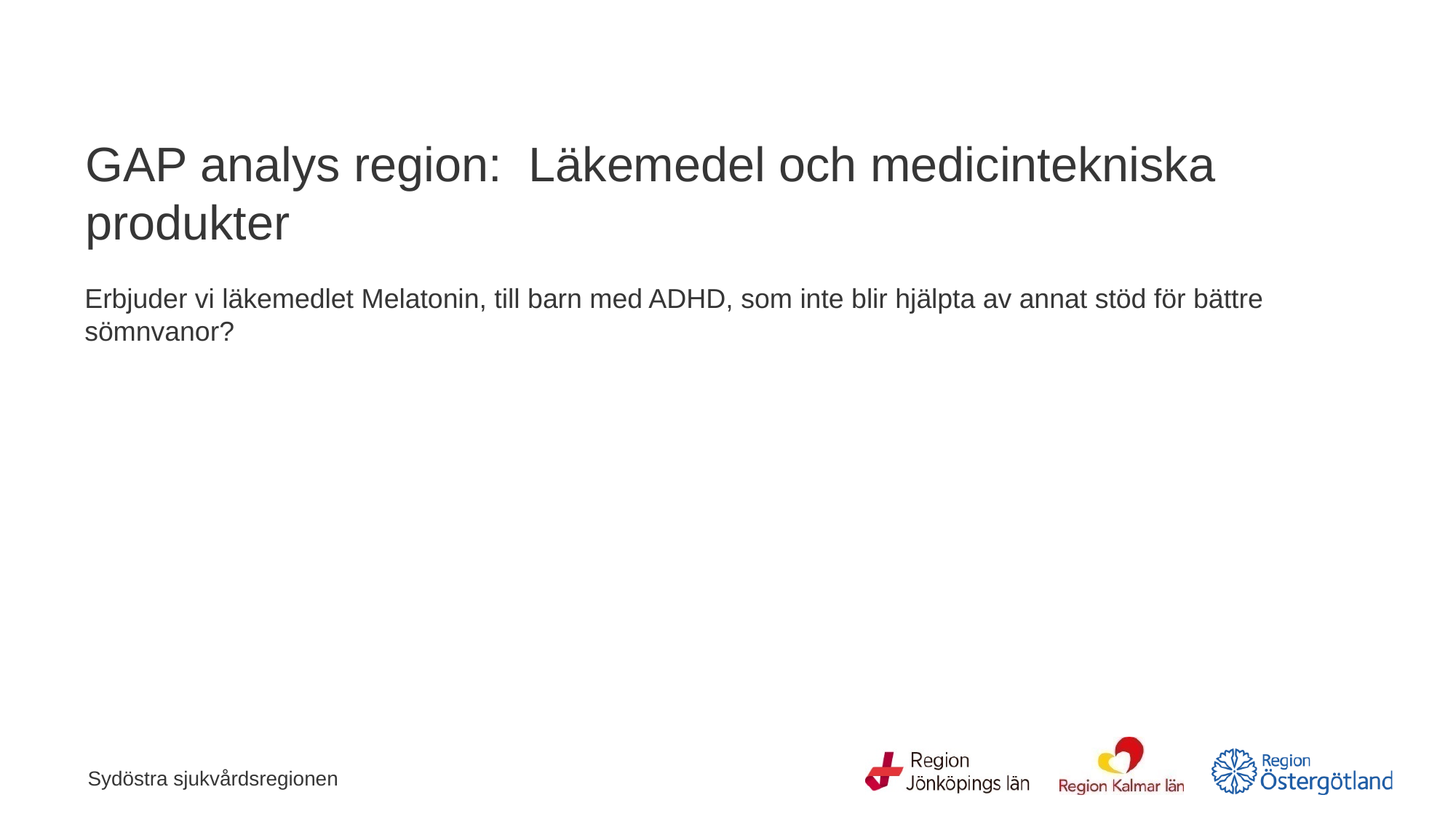

# GAP analys region:  Läkemedel och medicintekniska produkter
Erbjuder vi läkemedlet Melatonin, till barn med ADHD, som inte blir hjälpta av annat stöd för bättre sömnvanor?